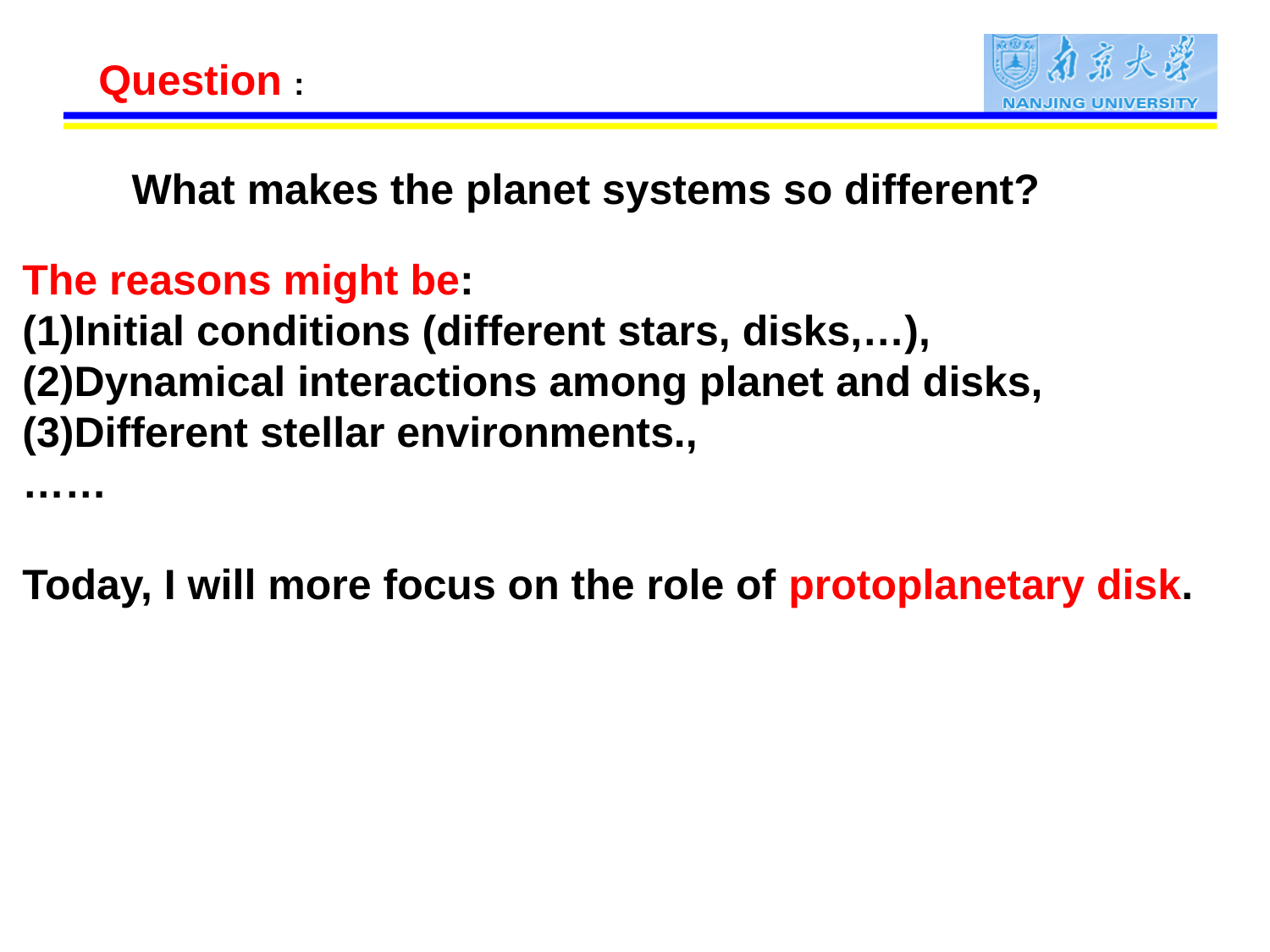

Question :
What makes the planet systems so different?
The reasons might be:
Initial conditions (different stars, disks,…),
Dynamical interactions among planet and disks,
(3)Different stellar environments.,
……

Today, I will more focus on the role of protoplanetary disk.